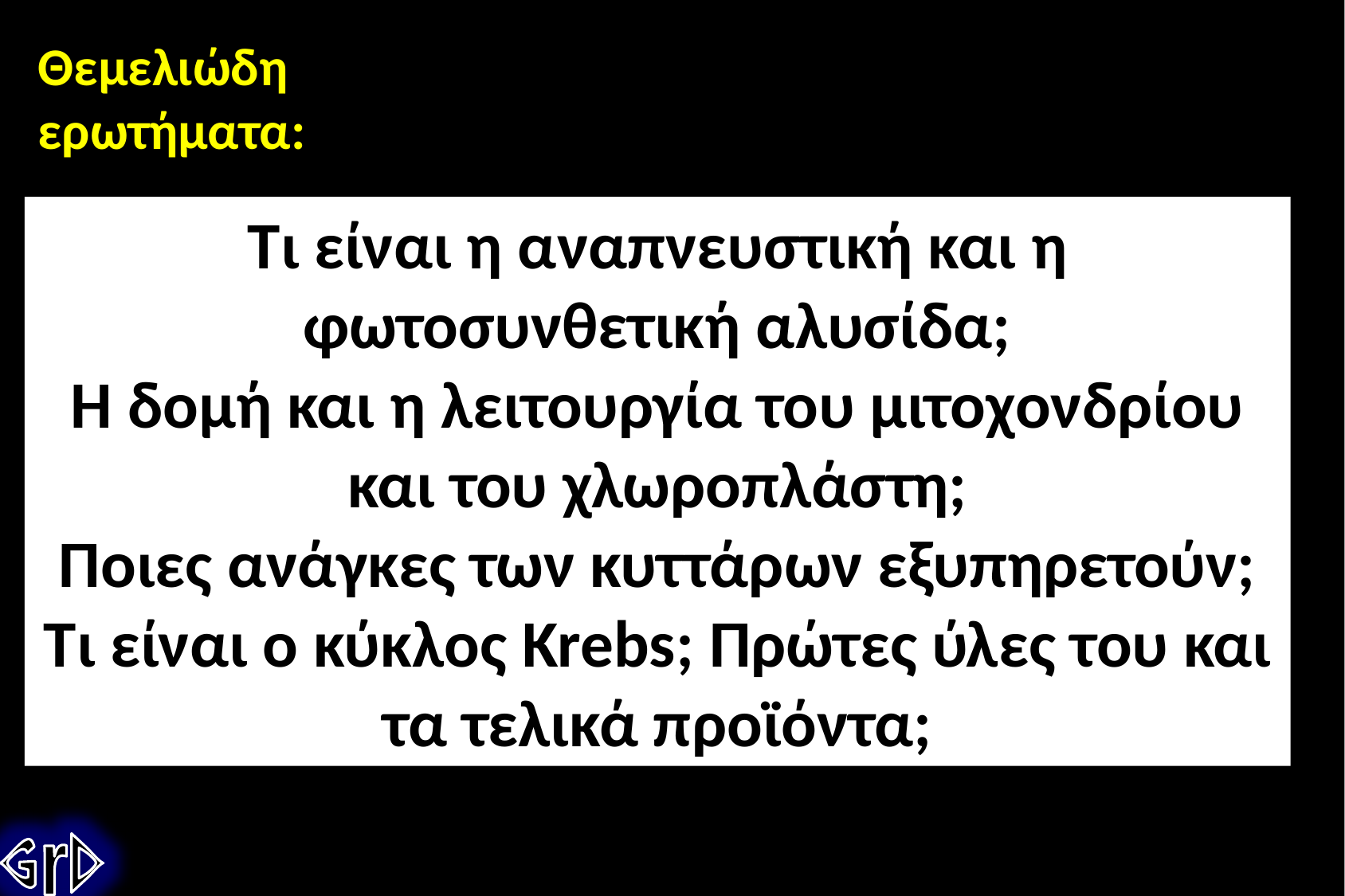

Θεμελιώδη
ερωτήματα:
Τι είναι η αναπνευστική και η φωτοσυνθετική αλυσίδα;
Η δομή και η λειτουργία του μιτοχονδρίου και του χλωροπλάστη;
Ποιες ανάγκες των κυττάρων εξυπηρετούν;
Τι είναι ο κύκλος Krebs; Πρώτες ύλες του και τα τελικά προϊόντα;
GrD